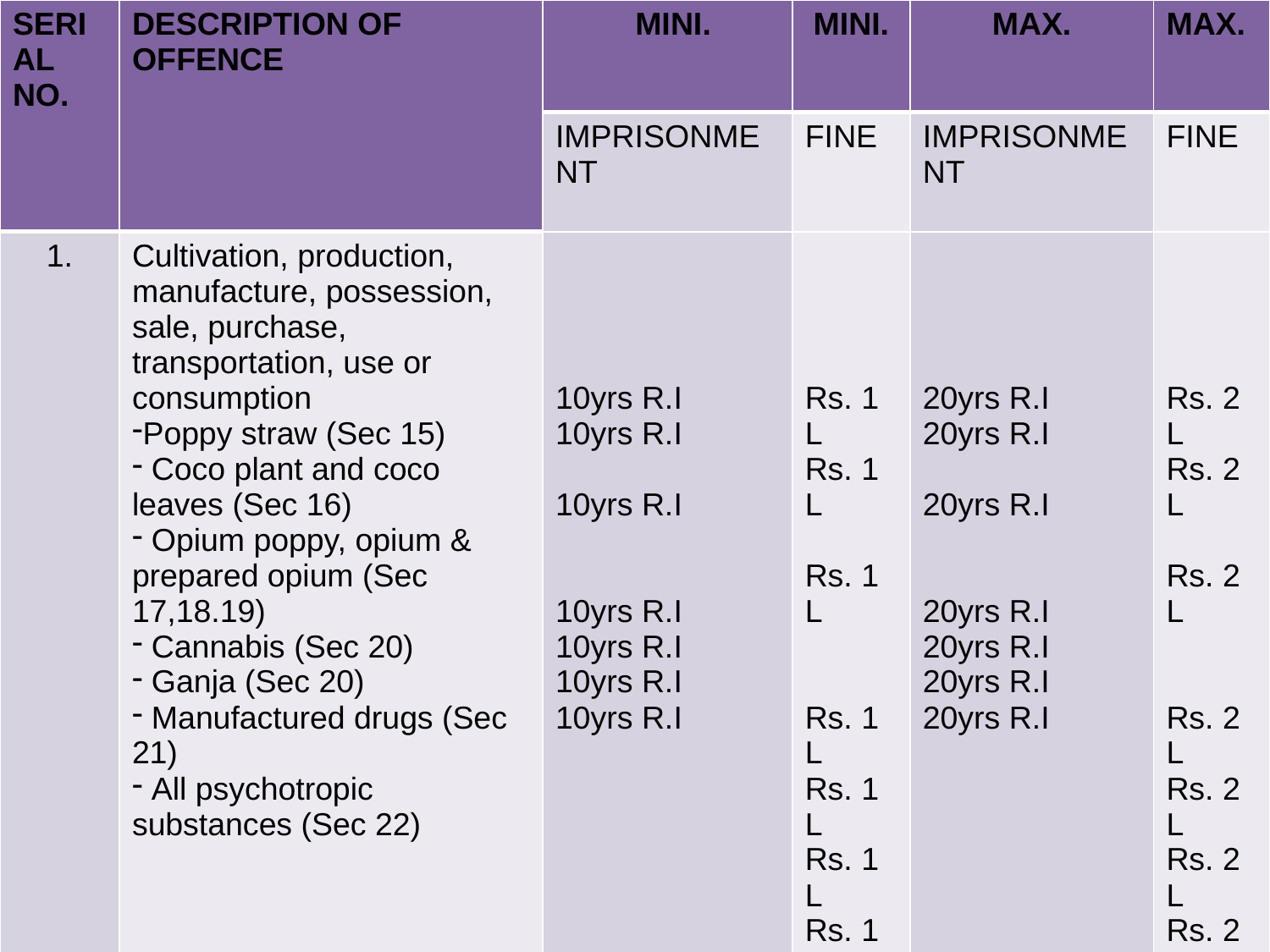

| SERIAL NO. | DESCRIPTION OF OFFENCE | MINI. | MINI. | MAX. | MAX. |
| --- | --- | --- | --- | --- | --- |
|  |  | IMPRISONMENT | FINE | IMPRISONMENT | FINE |
| 1. | Cultivation, production, manufacture, possession, sale, purchase, transportation, use or consumption Poppy straw (Sec 15) Coco plant and coco leaves (Sec 16) Opium poppy, opium & prepared opium (Sec 17,18.19) Cannabis (Sec 20) Ganja (Sec 20) Manufactured drugs (Sec 21) All psychotropic substances (Sec 22) | 10yrs R.I 10yrs R.I 10yrs R.I 10yrs R.I 10yrs R.I 10yrs R.I 10yrs R.I | Rs. 1 L Rs. 1 L Rs. 1 L Rs. 1 L Rs. 1 L Rs. 1 L Rs. 1 L | 20yrs R.I 20yrs R.I 20yrs R.I 20yrs R.I 20yrs R.I 20yrs R.I 20yrs R.I | Rs. 2 L Rs. 2 L Rs. 2 L Rs. 2 L Rs. 2 L Rs. 2 L Rs. 2 L |
| 2. | Illegal import and export (Sec 23) | 10yrs R.I | Rs. 1 L | 20yrs R.I | Rs. 2 L |